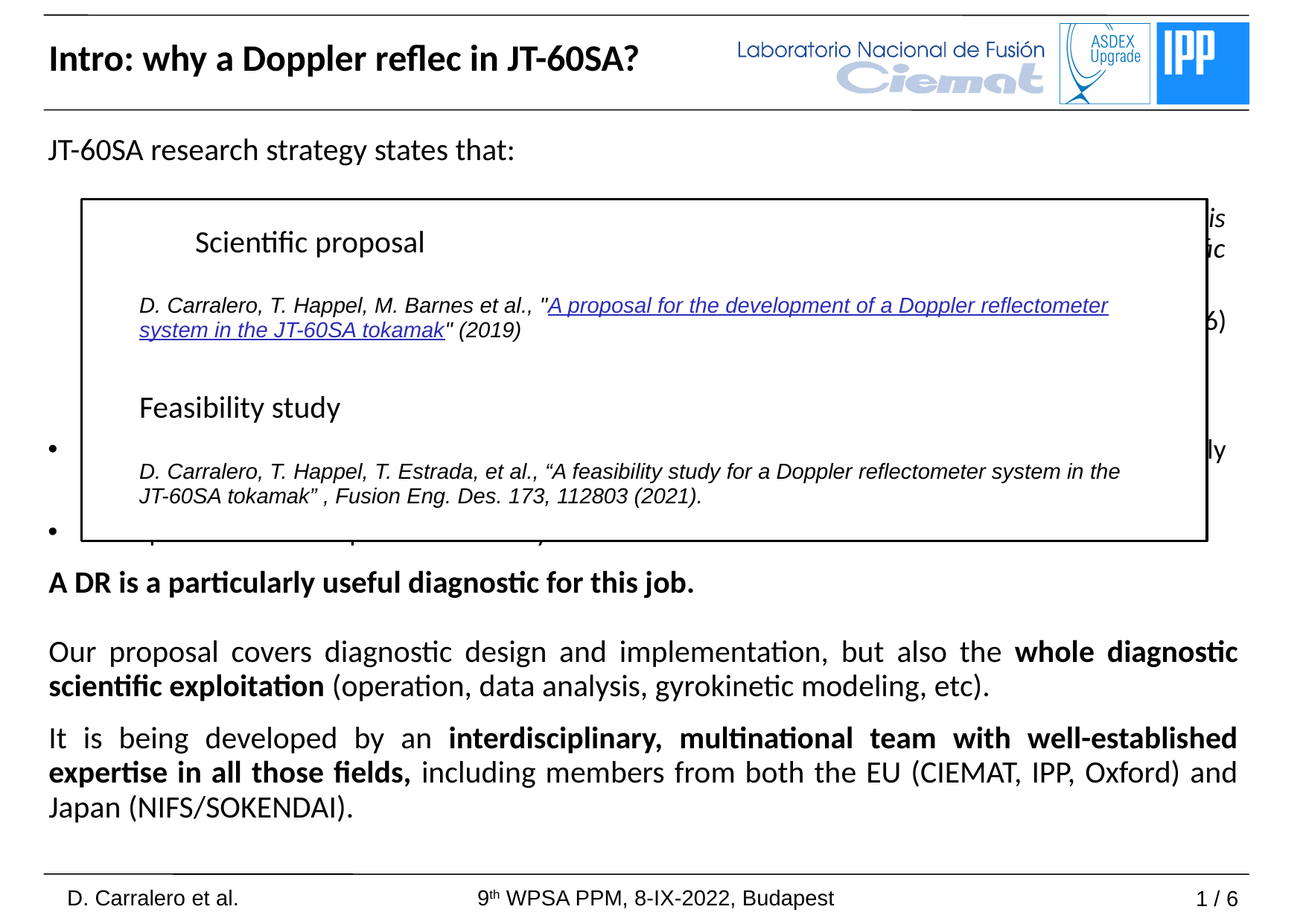

Intro: why a Doppler reflec in JT-60SA?
JT-60SA research strategy states that:

“The validation of theoretical models and simulation codes with the aim of establishing a solid basis for the design of ITER and DEMO scenarios is one of the main objectives of the JT-60SA scientific program.”

		JT-60SA Research Plan, v3.3  (2016)

Turbulent transport of heat, momentum and particles is a major uncertainty:

 JT-60SA will provide not only an increased range of parameters (β, ν*, ρ*, etc), but also qualitatively different situations, closer to ITER/DEMO operational scenarios.

 Transport-related extrapolations used by current codes must be validated.

	Scientific proposal

D. Carralero, T. Happel, M. Barnes et al., "A proposal for the development of a Doppler reflectometer system in the JT-60SA tokamak" (2019)

Feasibility study

D. Carralero, T. Happel, T. Estrada, et al., “A feasibility study for a Doppler reflectometer system in the JT-60SA tokamak” , Fusion Eng. Des. 173, 112803 (2021).

A DR is a particularly useful diagnostic for this job.

Our proposal covers diagnostic design and implementation, but also the whole diagnostic scientific exploitation (operation, data analysis, gyrokinetic modeling, etc).

It is being developed by an interdisciplinary, multinational team with well-established expertise in all those fields, including members from both the EU (CIEMAT, IPP, Oxford) and Japan (NIFS/SOKENDAI).
1 / 6